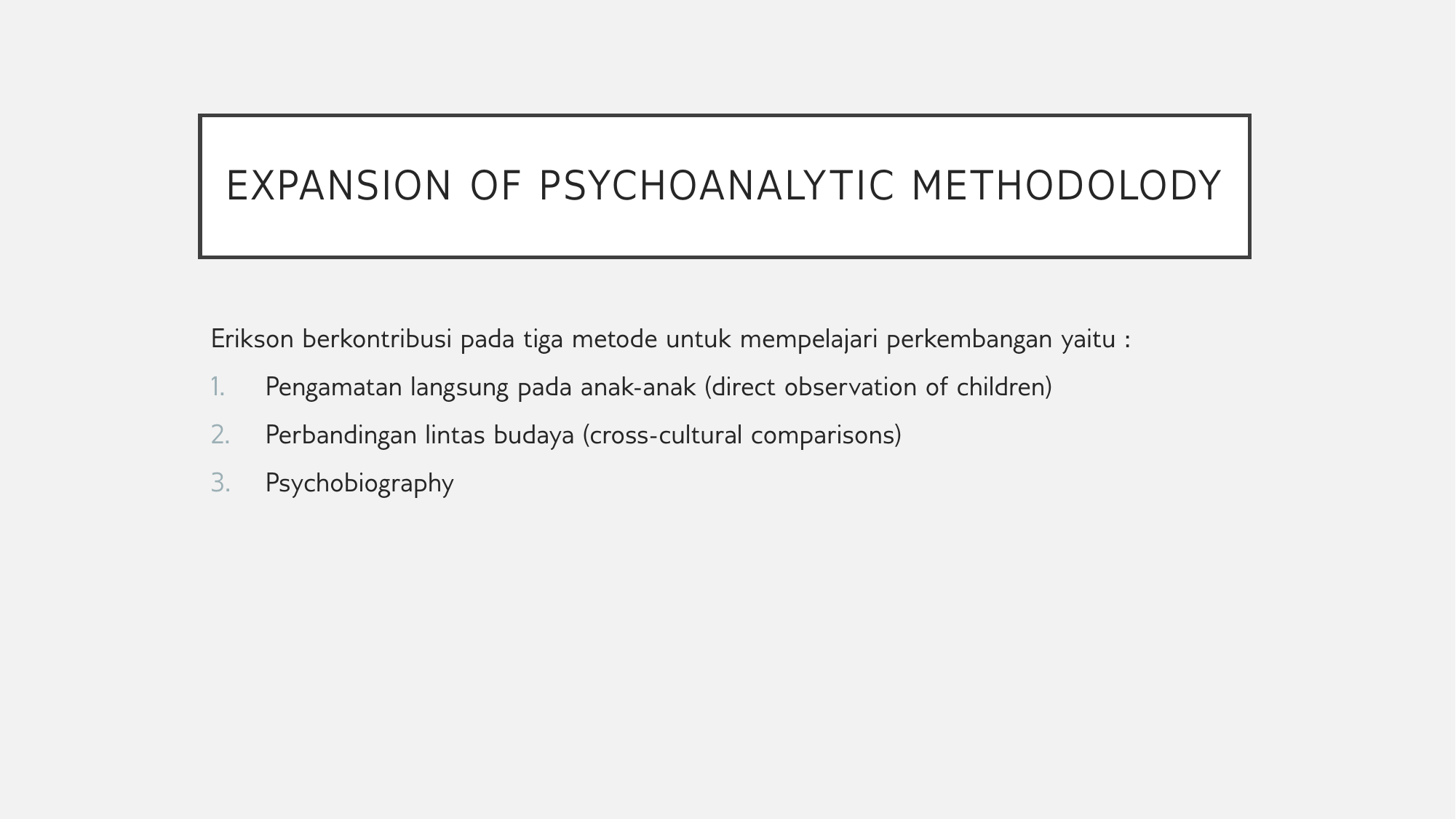

# EXPANSION OF PSYCHOANALYTIC METHODOLODY
Erikson berkontribusi pada tiga metode untuk mempelajari perkembangan yaitu :
Pengamatan langsung pada anak-anak (direct observation of children)
Perbandingan lintas budaya (cross-cultural comparisons)
Psychobiography